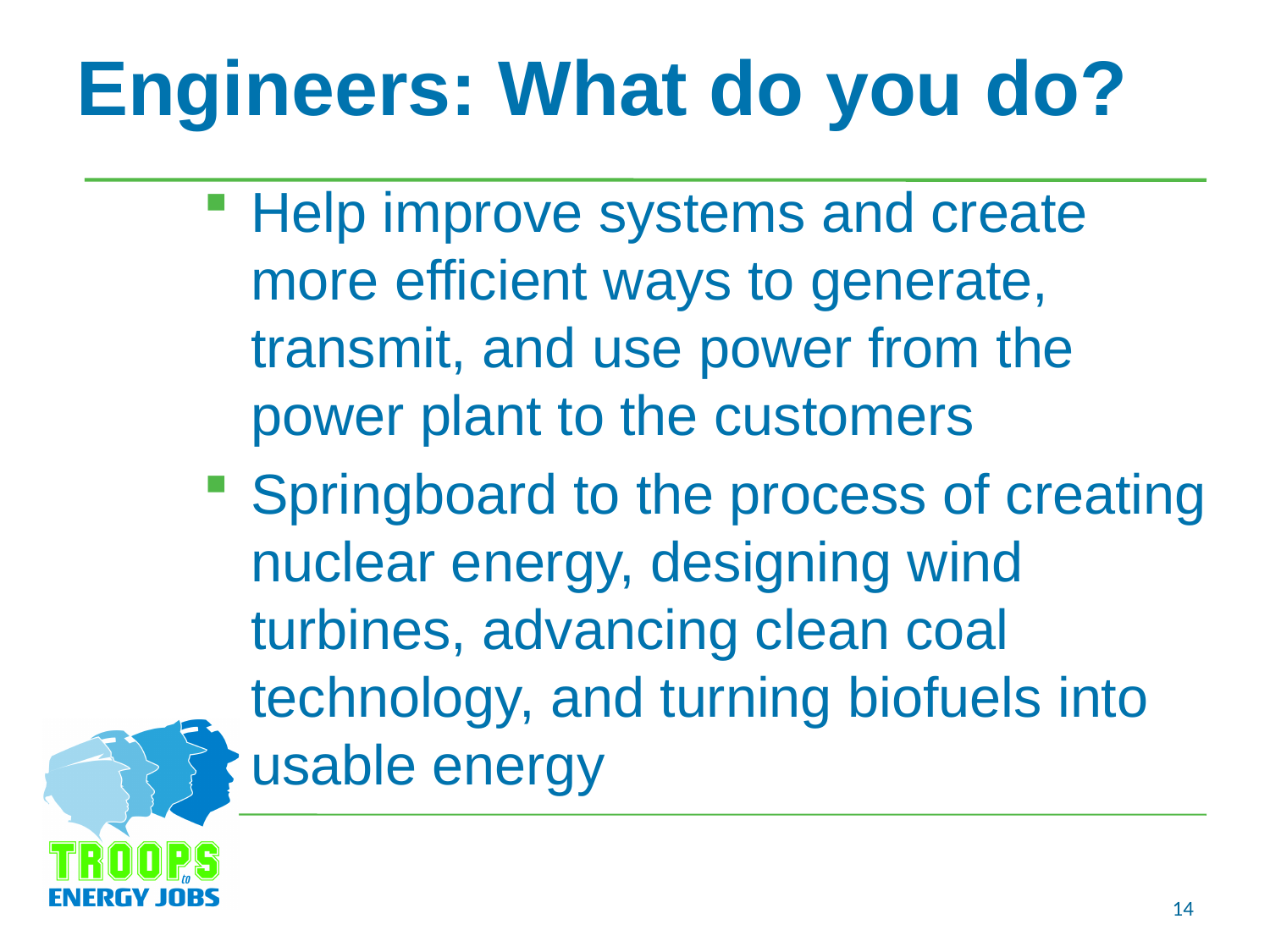

# Engineers: What do you do?
Help improve systems and create more efficient ways to generate, transmit, and use power from the power plant to the customers
Springboard to the process of creating nuclear energy, designing wind turbines, advancing clean coal technology, and turning biofuels into usable energy
14